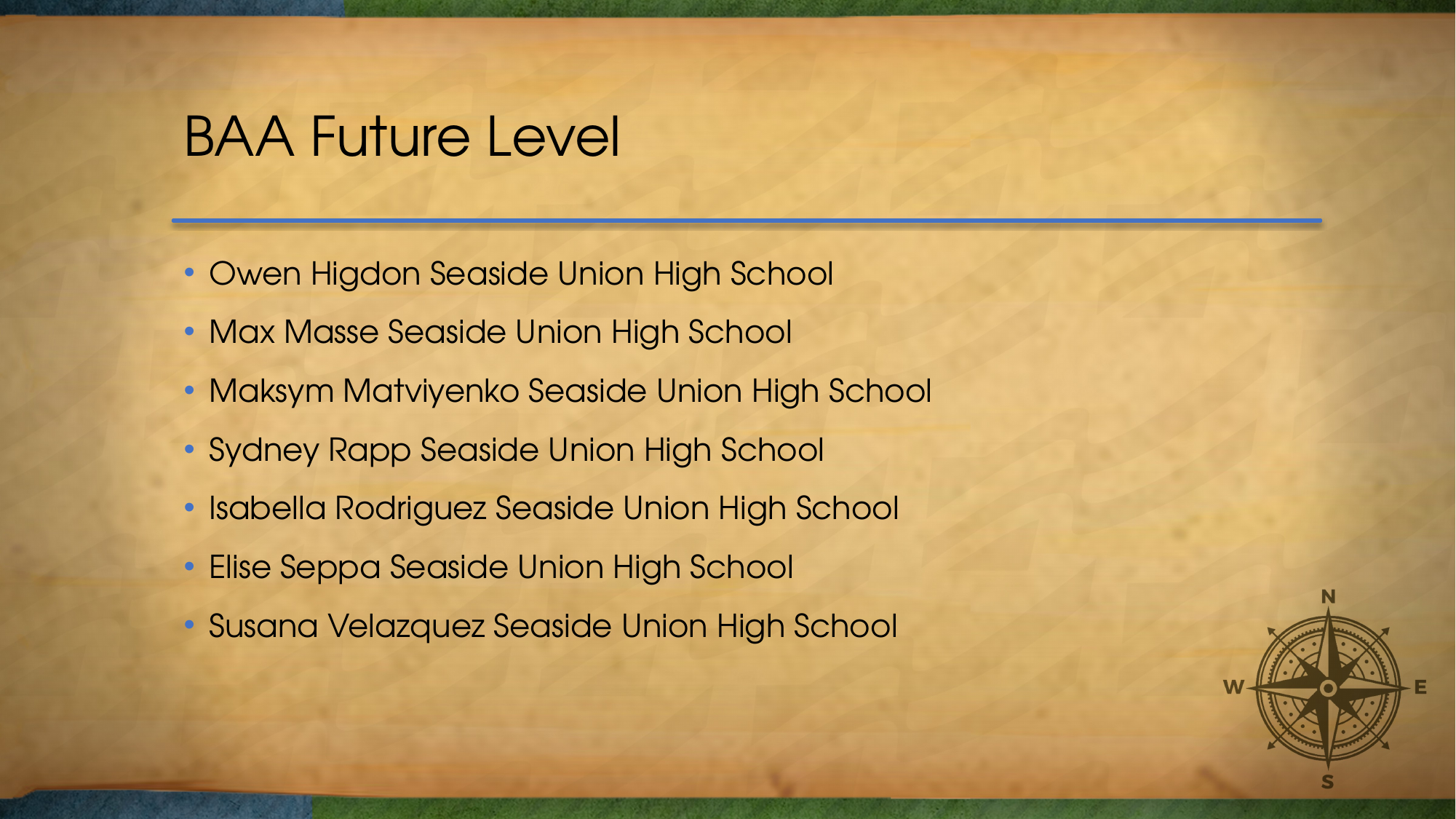

# BAA Future Level
Owen Higdon Seaside Union High School
Max Masse Seaside Union High School
Maksym Matviyenko Seaside Union High School
Sydney Rapp Seaside Union High School
Isabella Rodriguez Seaside Union High School
Elise Seppa Seaside Union High School
Susana Velazquez Seaside Union High School